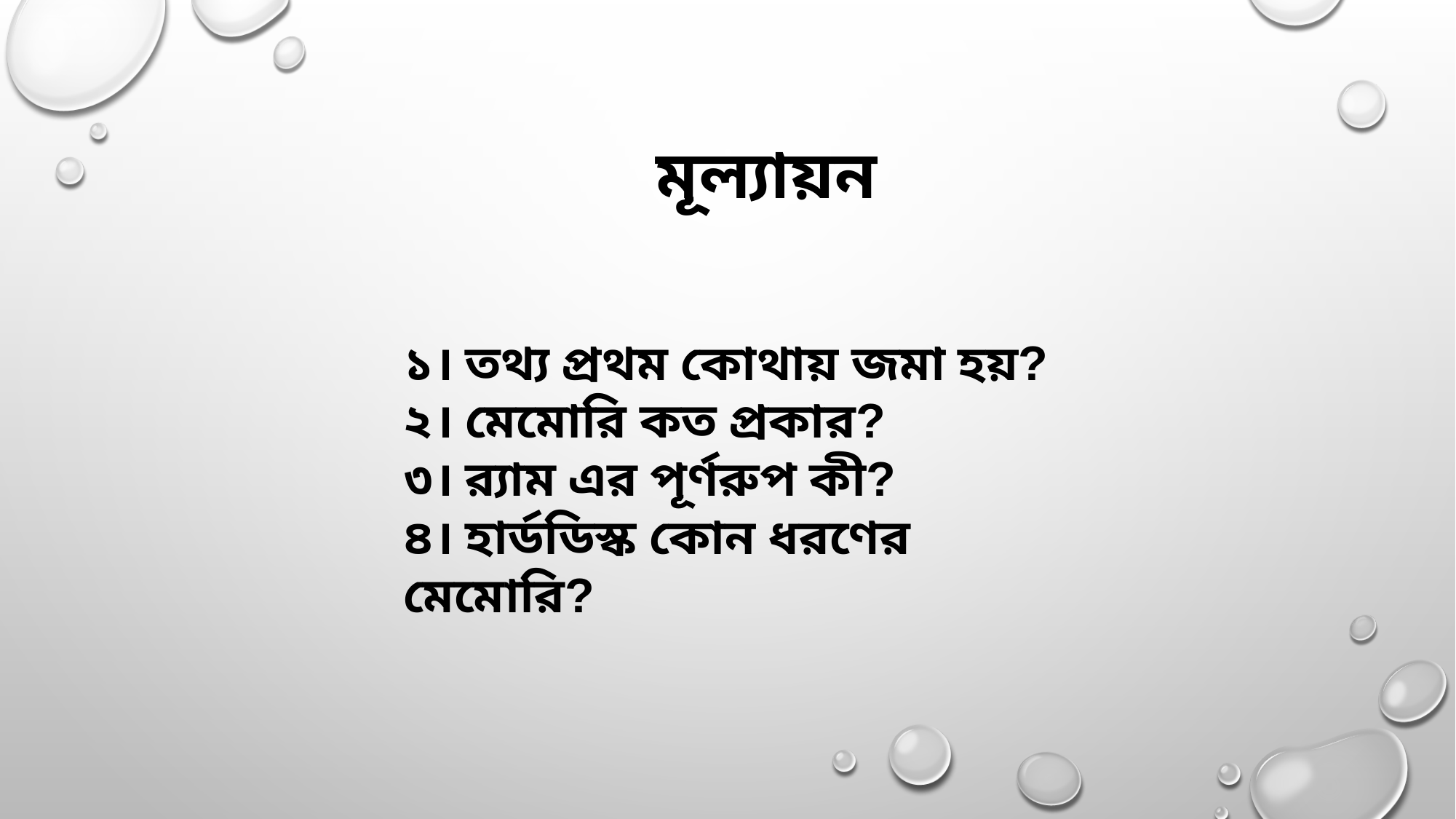

মূল্যায়ন
১। তথ্য প্রথম কোথায় জমা হয়?
২। মেমোরি কত প্রকার?
৩। র‌্যাম এর পূর্ণরুপ কী?
৪। হার্ডডিস্ক কোন ধরণের মেমোরি?